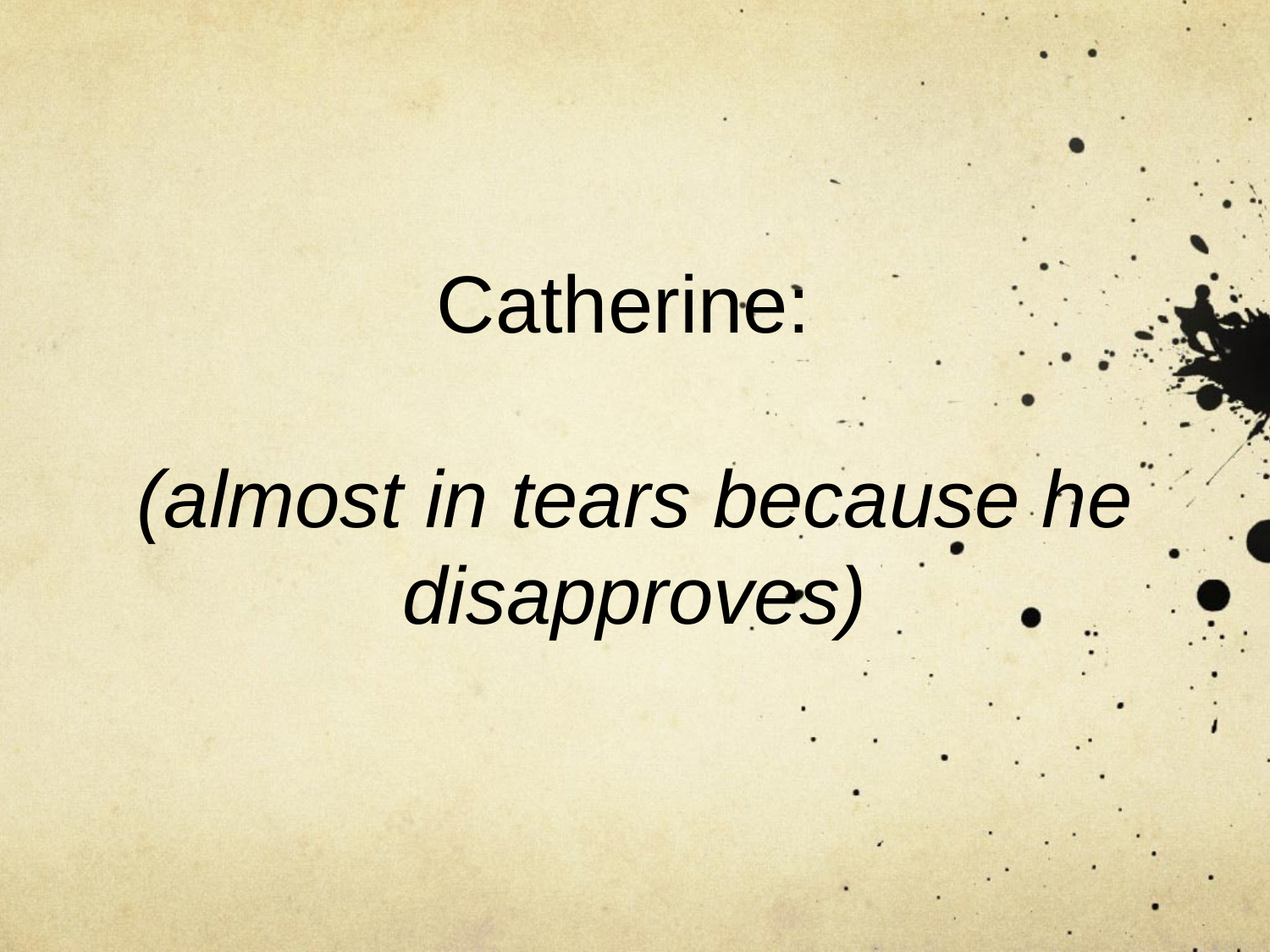

# Catherine: (almost in tears because he disapproves)